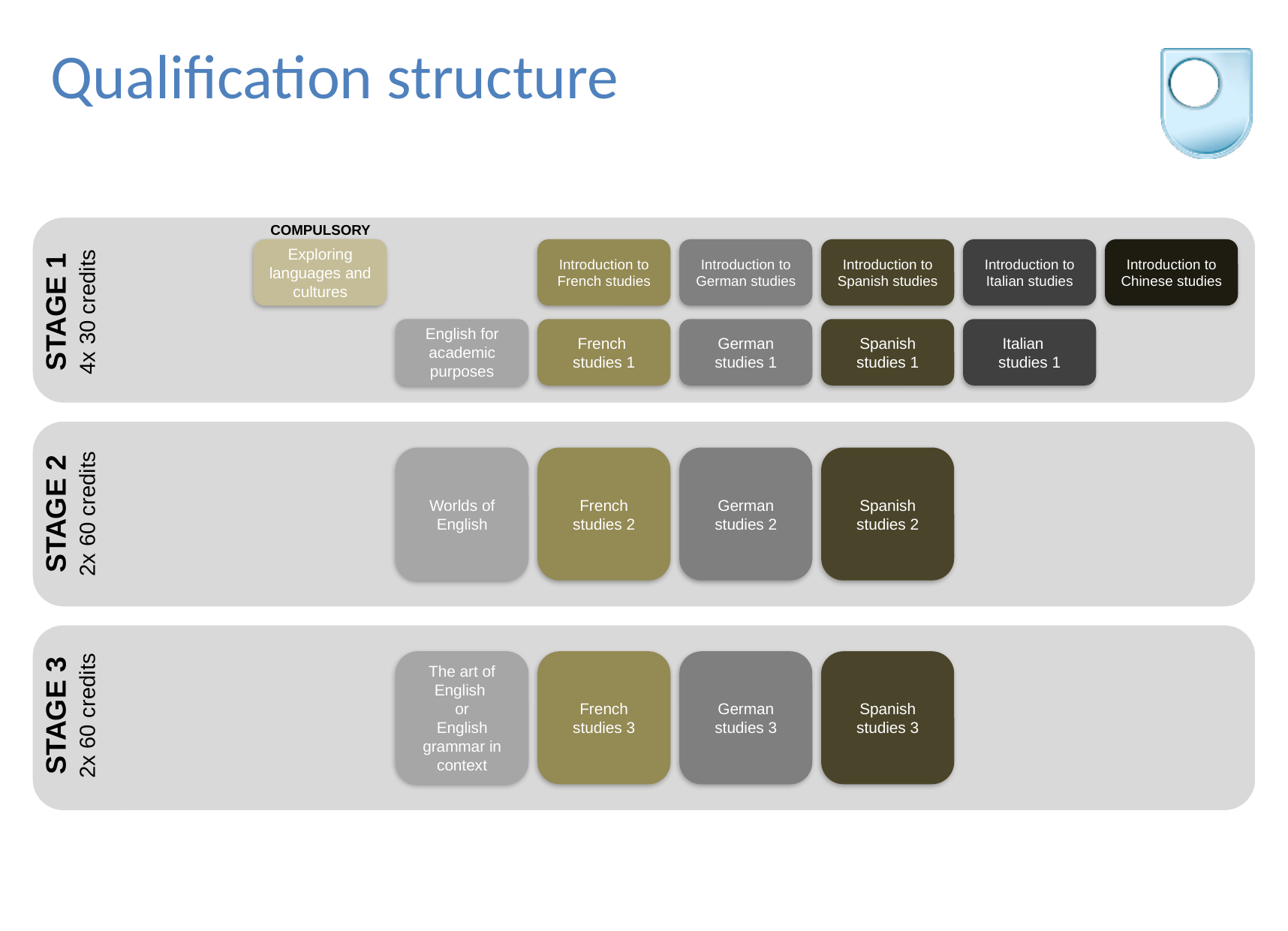

Qualification structure
COMPULSORY

STAGE 1
Exploring languages and cultures
Introduction to French studies
Introduction to German studies
Introduction to Spanish studies
Introduction to Italian studies
Introduction to Chinese studies
4x 30 credits
English for academic purposes
French  studies 1
German studies 1
Spanish studies 1
Italian    studies 1

STAGE 2
Worlds of English
French studies 2
German studies 2
Spanish studies 2
2x 60 credits

STAGE 3
The art of English
or
English grammar in context
French studies 3
German studies 3
Spanish studies 3
2x 60 credits